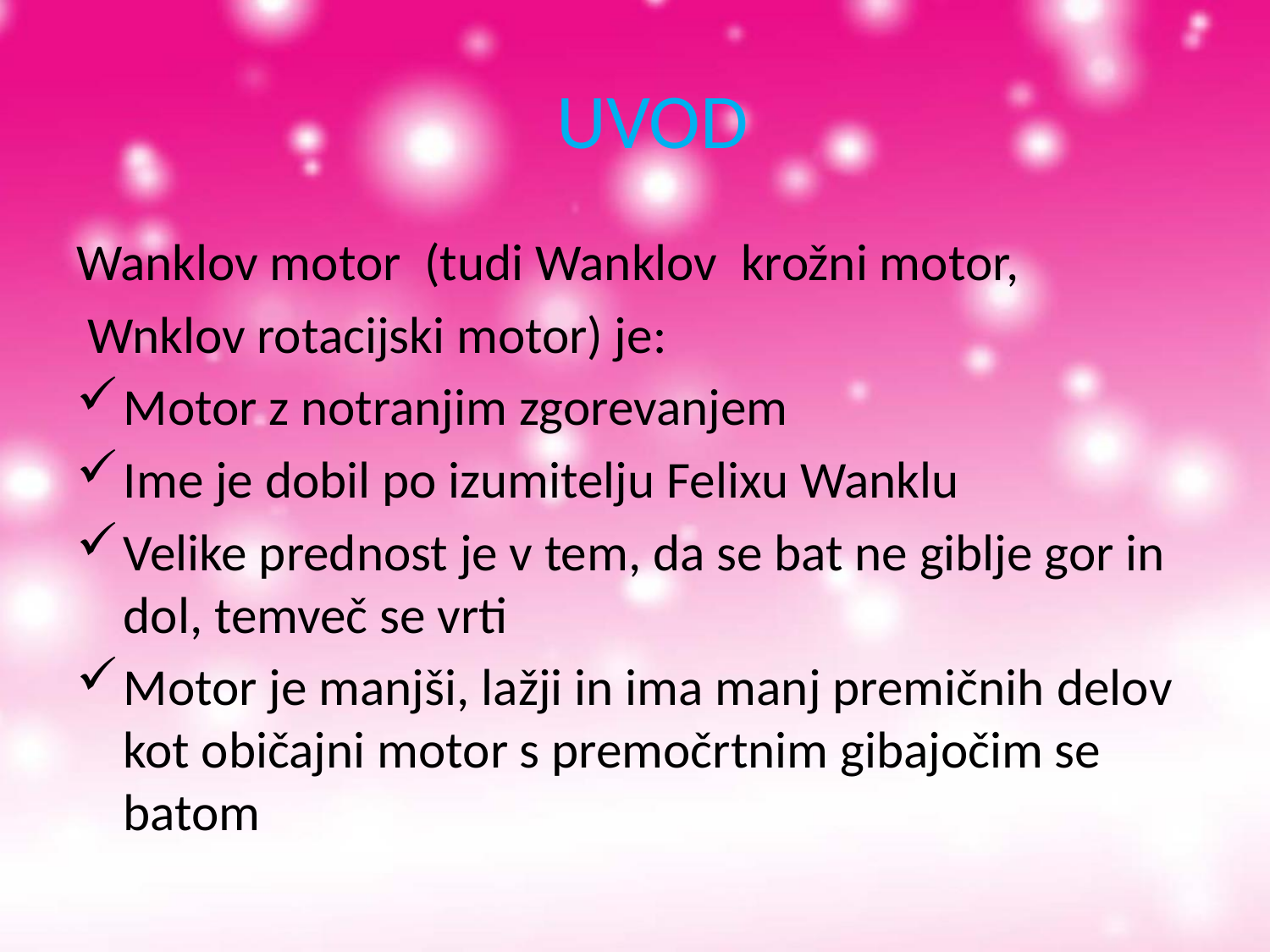

# UVOD
Wanklov motor  (tudi Wanklov  krožni motor,
 Wnklov rotacijski motor) je:
Motor z notranjim zgorevanjem
Ime je dobil po izumitelju Felixu Wanklu
Velike prednost je v tem, da se bat ne giblje gor in dol, temveč se vrti
Motor je manjši, lažji in ima manj premičnih delov kot običajni motor s premočrtnim gibajočim se batom